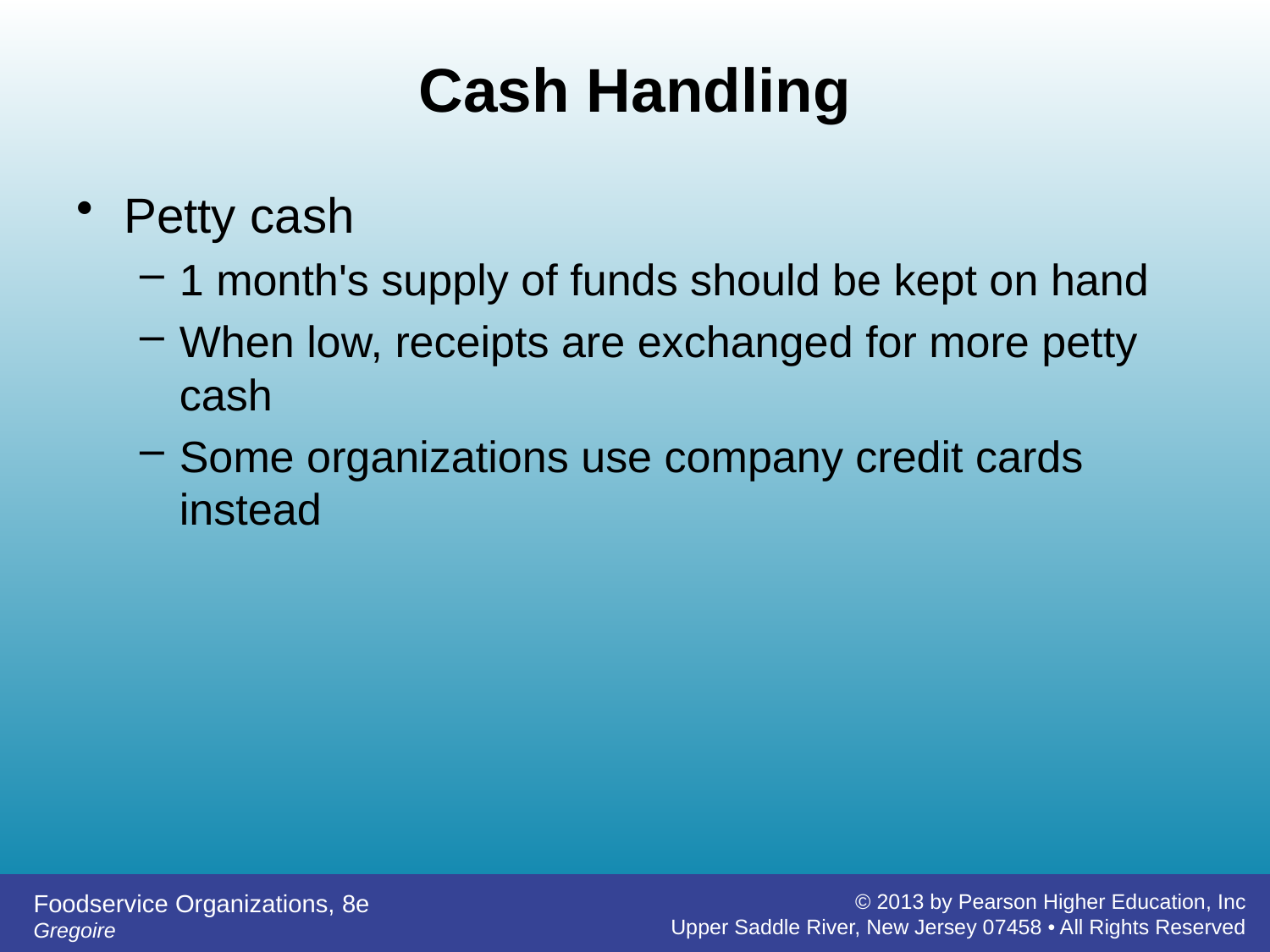

# Cash Handling
Petty cash
1 month's supply of funds should be kept on hand
When low, receipts are exchanged for more petty cash
Some organizations use company credit cards instead